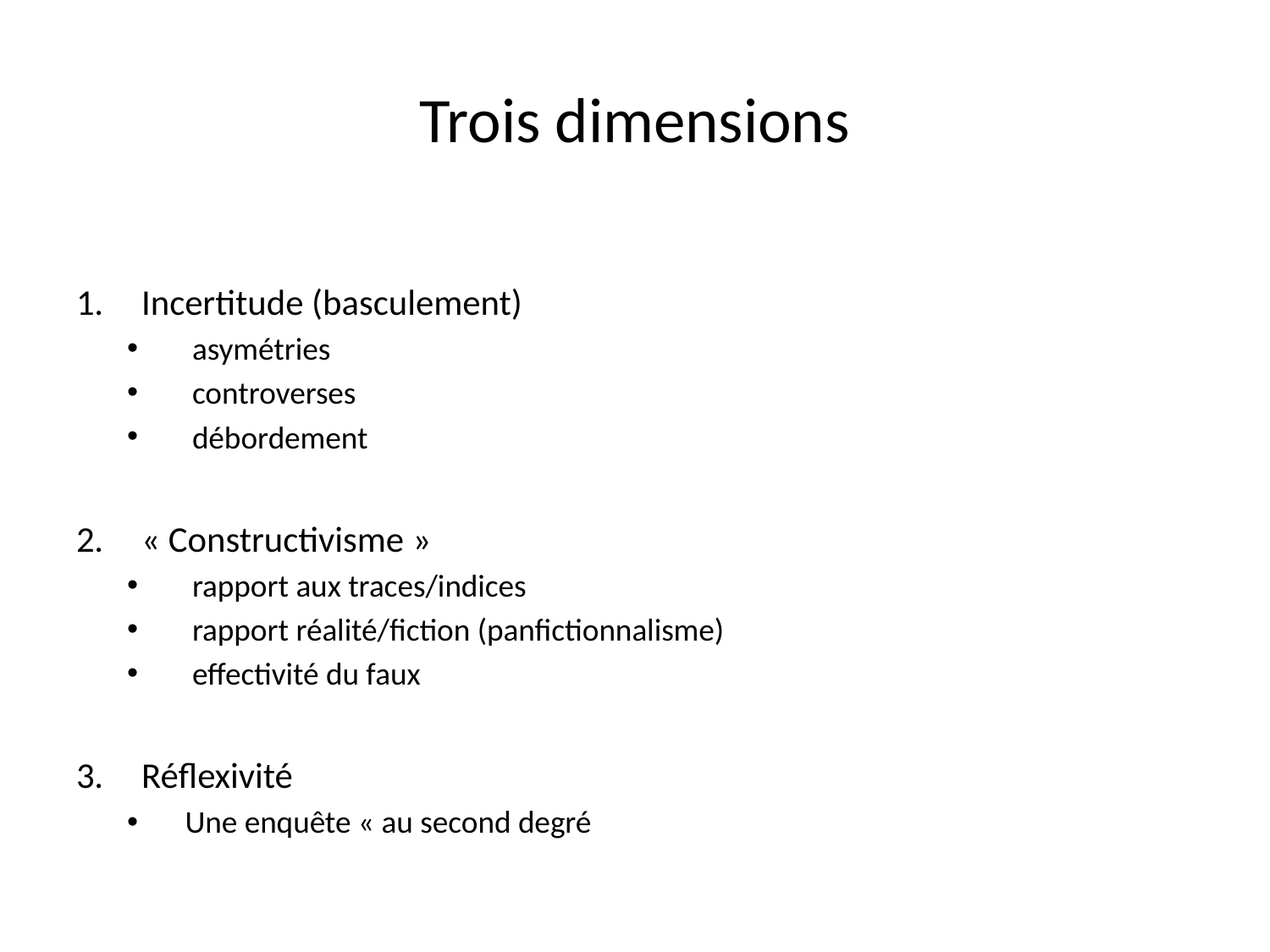

# Trois dimensions

Incertitude (basculement)
asymétries
controverses
débordement

« Constructivisme »
rapport aux traces/indices
rapport réalité/fiction (panfictionnalisme)
effectivité du faux

Réflexivité
Une enquête « au second degré